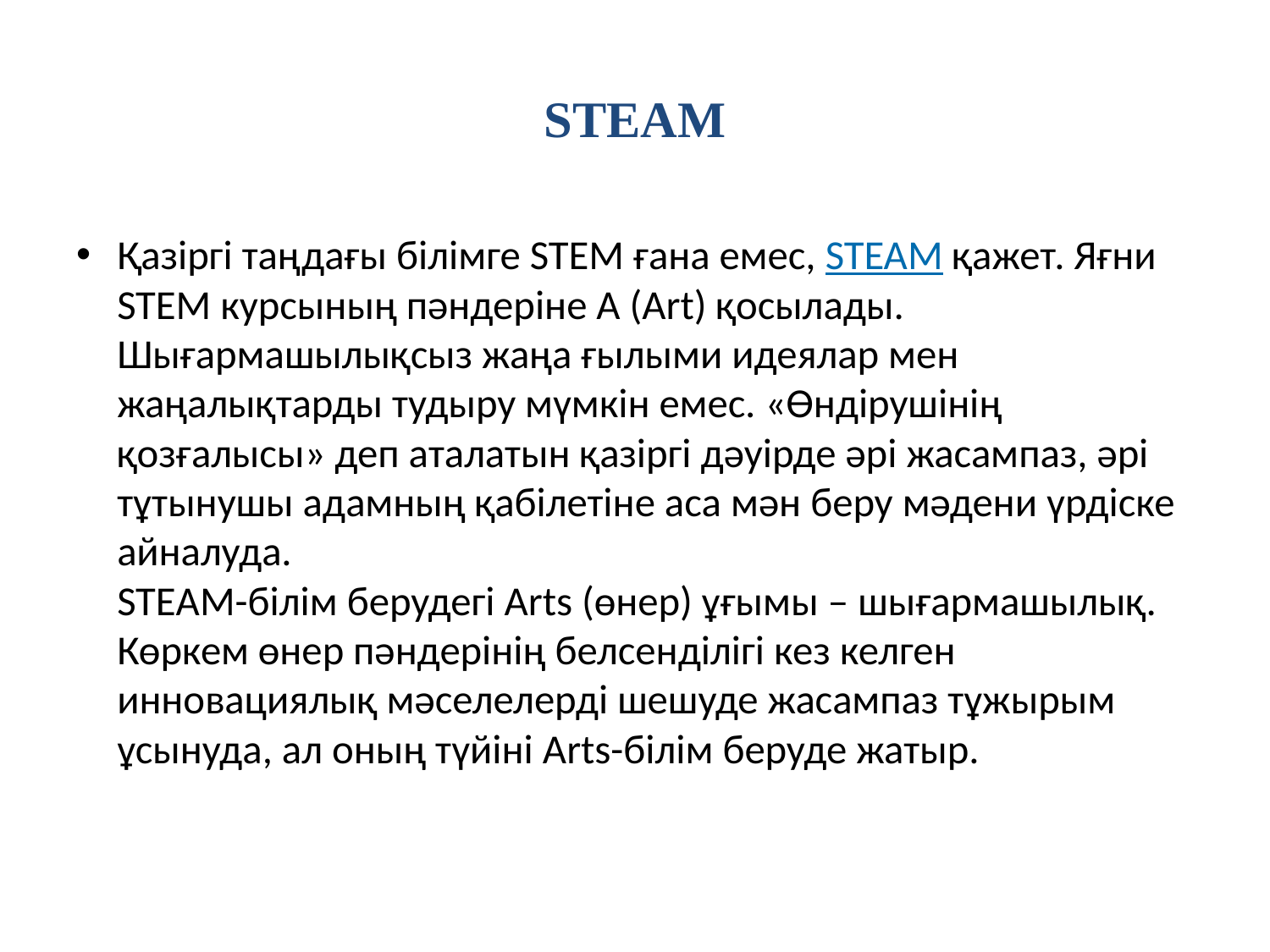

# STEAM
Қазіргі таңдағы білімге STEM ғана емес, STEAM қажет. Яғни STEM курсының пәндеріне А (Аrt) қосылады. Шығармашылықсыз жаңа ғылыми идеялар мен жаңалықтарды тудыру мүмкін емес. «Өндірушінің қозғалысы» деп аталатын қазіргі дәуірде әрі жасампаз, әрі тұтынушы адамның қабілетіне аса мән беру мәдени үрдіске айналуда.
STEАM-білім берудегі Arts (өнер) ұғымы ‒ шығармашылық. Көркем өнер пәндерінің белсенділігі кез келген инновациялық мәселелерді шешуде жасампаз тұжырым ұсынуда, ал оның түйіні Arts-білім беруде жатыр.